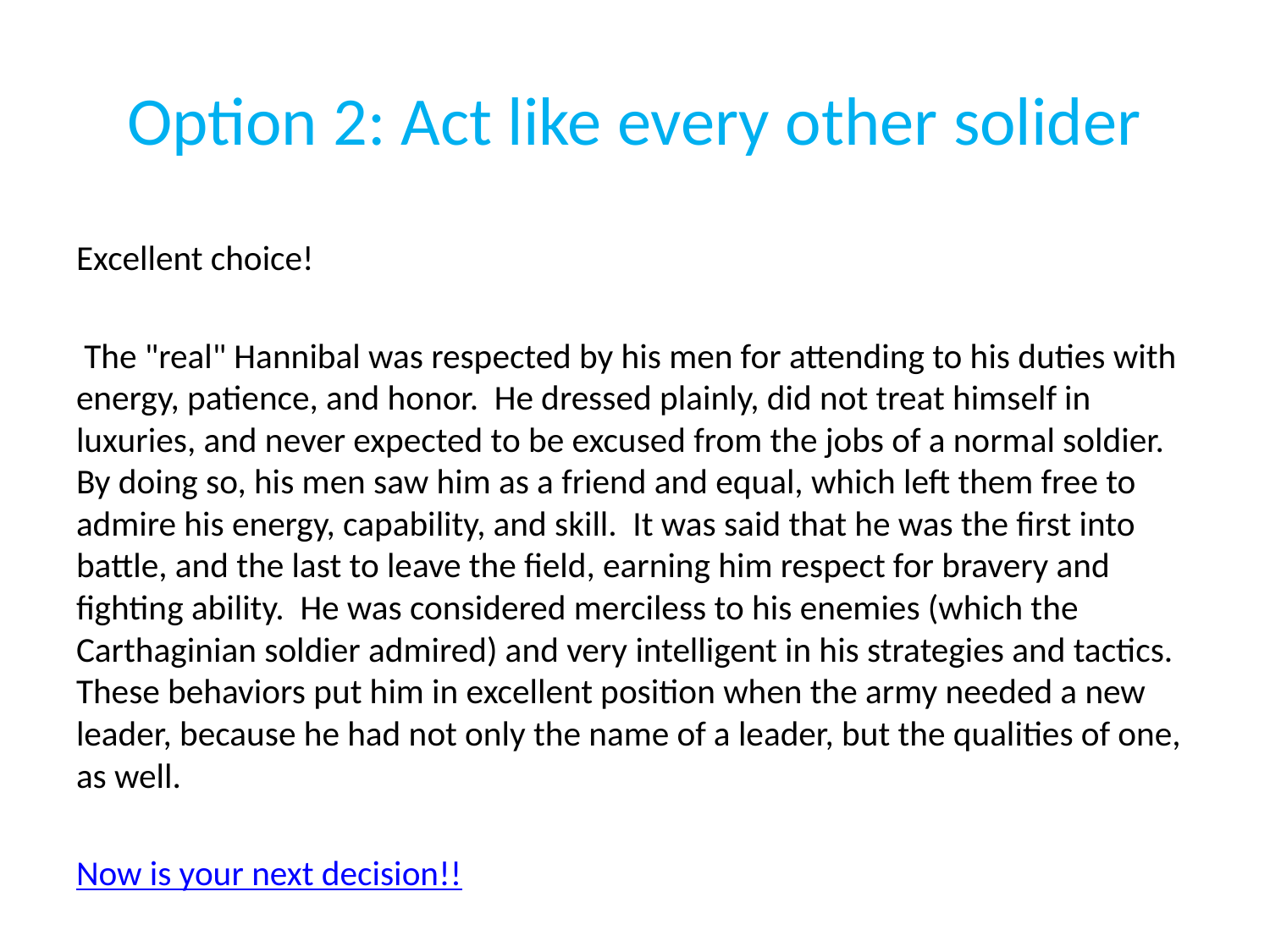

# Option 2: Act like every other solider

Excellent choice!

 The "real" Hannibal was respected by his men for attending to his duties with energy, patience, and honor.  He dressed plainly, did not treat himself in luxuries, and never expected to be excused from the jobs of a normal soldier.  By doing so, his men saw him as a friend and equal, which left them free to admire his energy, capability, and skill.  It was said that he was the first into battle, and the last to leave the field, earning him respect for bravery and fighting ability.  He was considered merciless to his enemies (which the Carthaginian soldier admired) and very intelligent in his strategies and tactics.  These behaviors put him in excellent position when the army needed a new leader, because he had not only the name of a leader, but the qualities of one, as well.

Now is your next decision!!